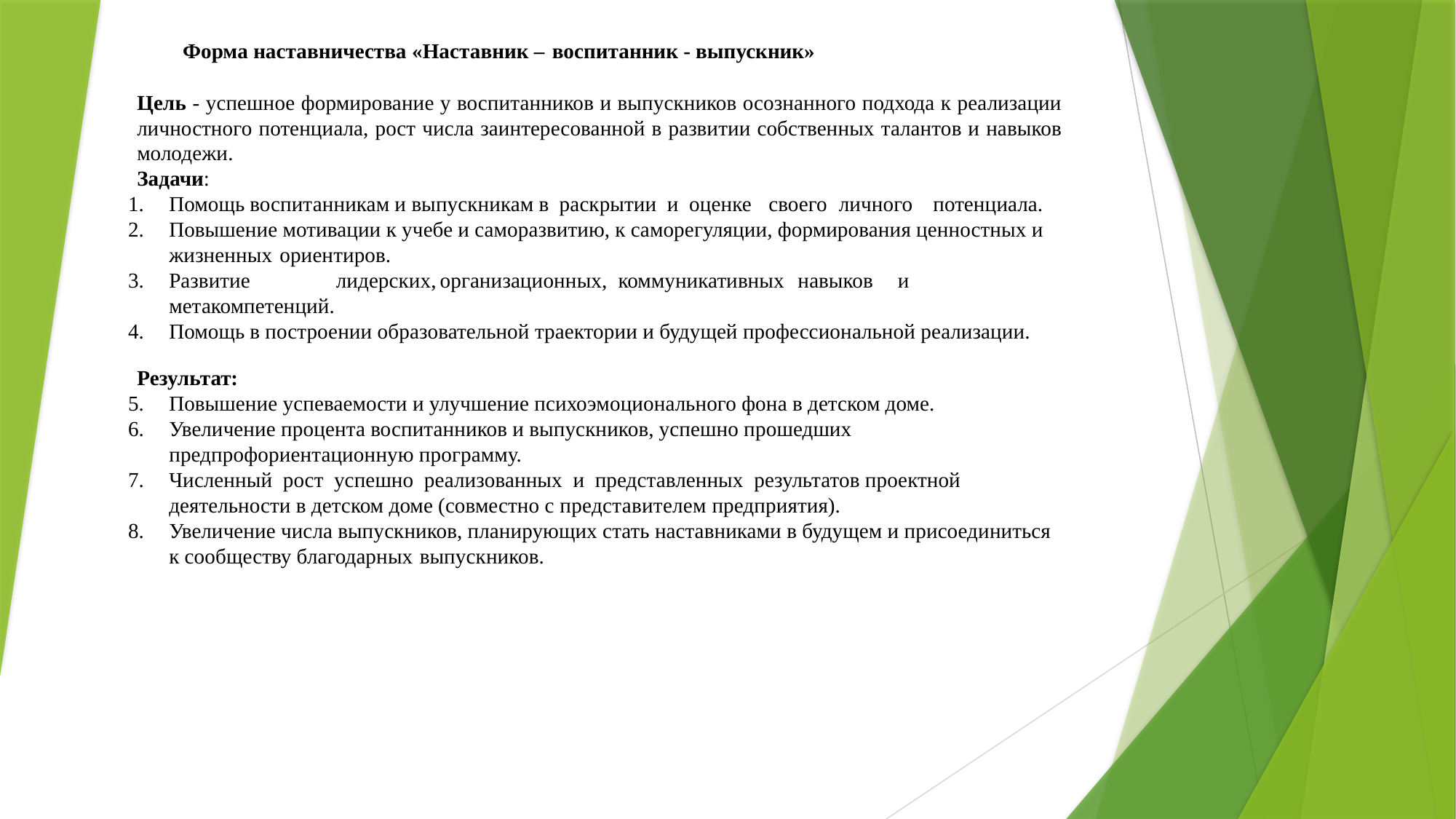

Форма наставничества «Наставник – воспитанник - выпускник»

Цель - успешное формирование у воспитанников и выпускников осознанного подхода к реализации личностного потенциала, рост числа заинтересованной в развитии собственных талантов и навыков молодежи.
Задачи:
Помощь воспитанникам и выпускникам в  раскрытии  и  оценке   своего  личного	потенциала.
Повышение мотивации к учебе и саморазвитию, к саморегуляции, формирования ценностных и жизненных ориентиров.
Развитие	лидерских,	организационных,	коммуникативных	навыков	и  метакомпетенций.
Помощь в построении образовательной траектории и будущей профессиональной реализации.

Результат:
Повышение успеваемости и улучшение психоэмоционального фона в детском доме.
Увеличение процента воспитанников и выпускников, успешно прошедших предпрофориентационную программу.
Численный  рост  успешно  реализованных  и  представленных  результатов проектной деятельности в детском доме (совместно с представителем предприятия).
Увеличение числа выпускников, планирующих стать наставниками в будущем и присоединиться к сообществу благодарных выпускников.